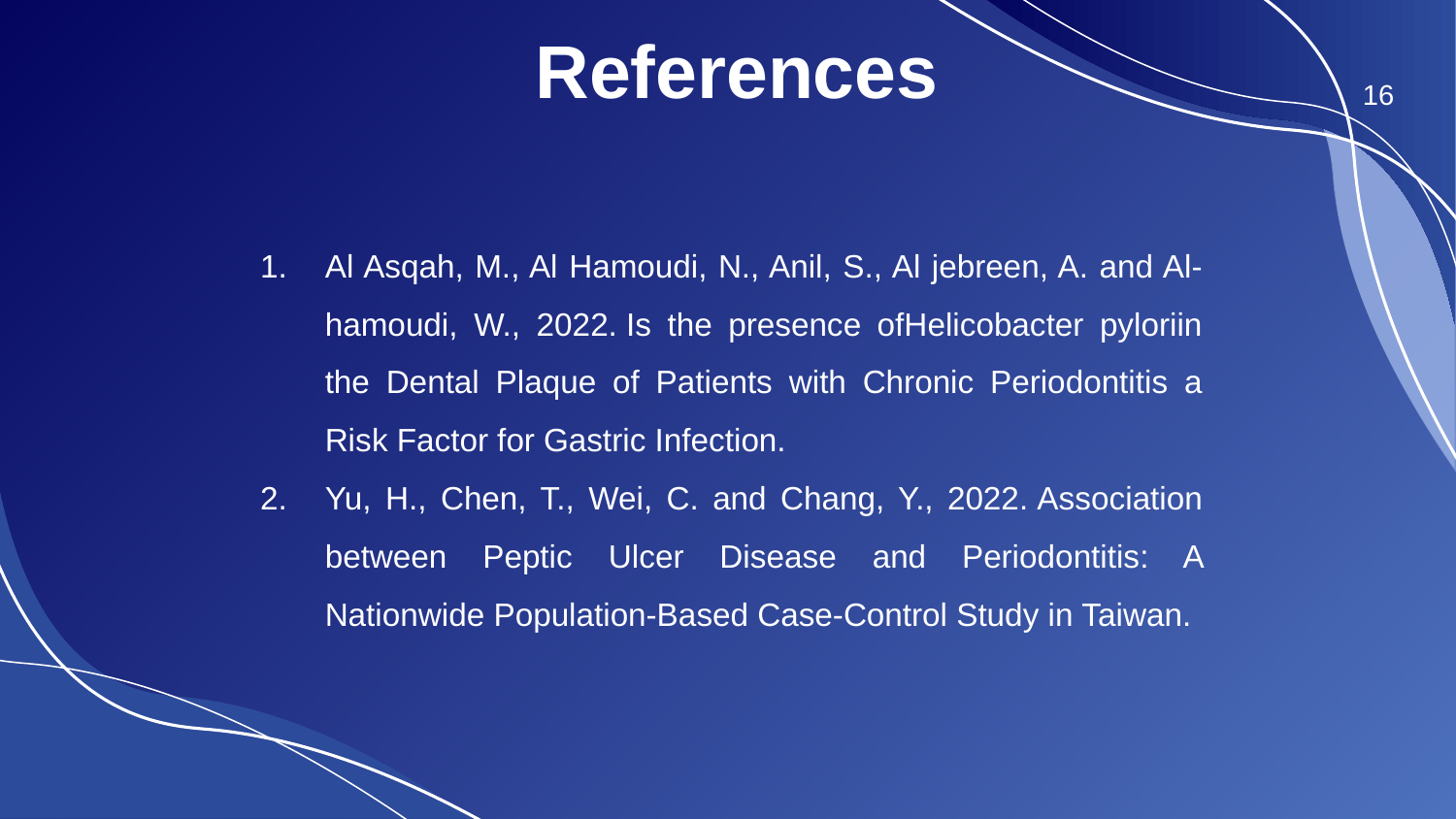

# References
16
Al Asqah, M., Al Hamoudi, N., Anil, S., Al jebreen, A. and Al-hamoudi, W., 2022. Is the presence ofHelicobacter pyloriin the Dental Plaque of Patients with Chronic Periodontitis a Risk Factor for Gastric Infection.
Yu, H., Chen, T., Wei, C. and Chang, Y., 2022. Association between Peptic Ulcer Disease and Periodontitis: A Nationwide Population-Based Case-Control Study in Taiwan.